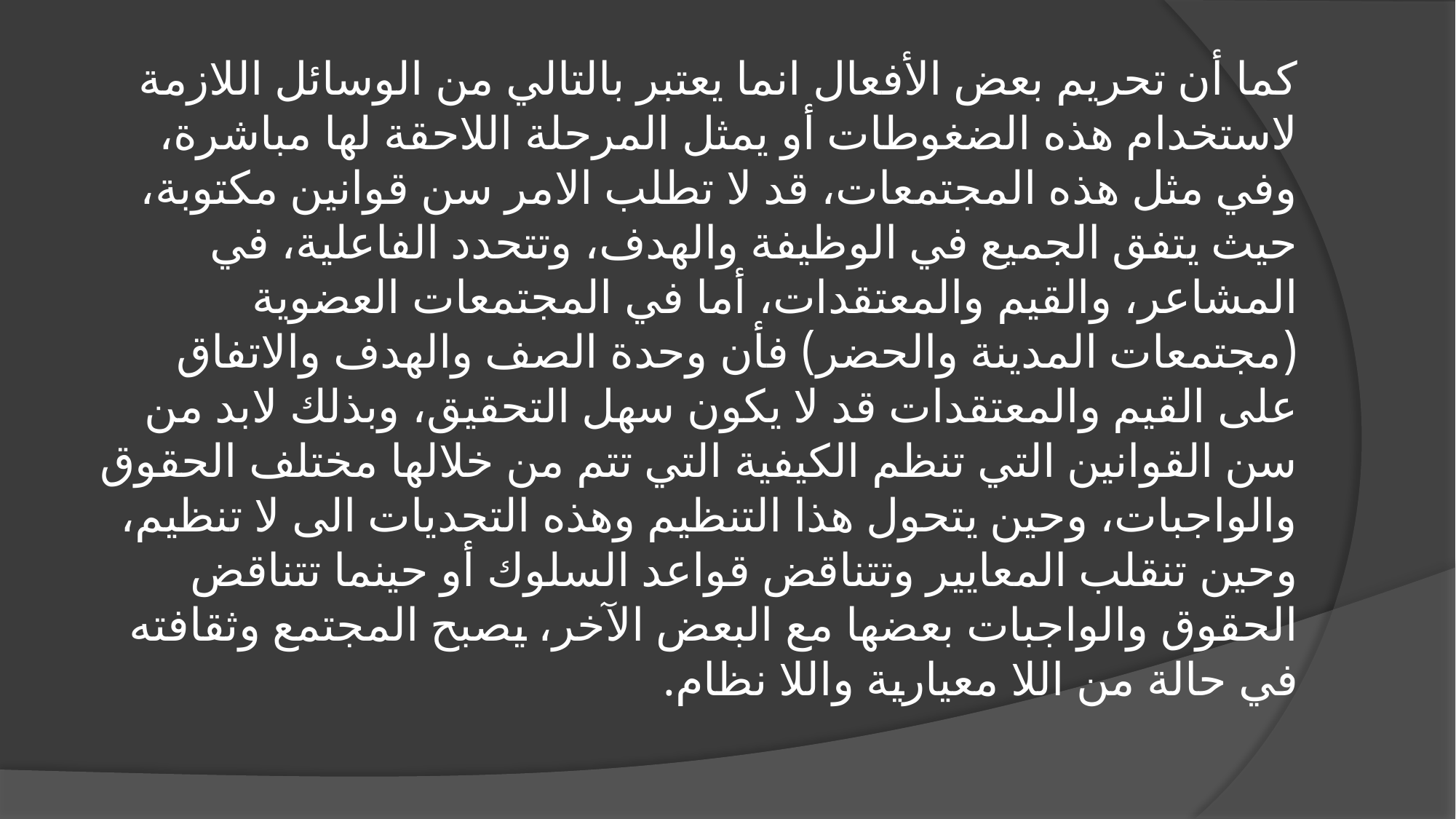

كما أن تحريم بعض الأفعال انما يعتبر بالتالي من الوسائل اللازمة لاستخدام هذه الضغوطات أو يمثل المرحلة اللاحقة لها مباشرة، وفي مثل هذه المجتمعات، قد لا تطلب الامر سن قوانين مكتوبة، حيث يتفق الجميع في الوظيفة والهدف، وتتحدد الفاعلية، في المشاعر، والقيم والمعتقدات، أما في المجتمعات العضوية (مجتمعات المدينة والحضر) فأن وحدة الصف والهدف والاتفاق على القيم والمعتقدات قد لا يكون سهل التحقيق، وبذلك لابد من سن القوانين التي تنظم الكيفية التي تتم من خلالها مختلف الحقوق والواجبات، وحين يتحول هذا التنظيم وهذه التحديات الى لا تنظيم، وحين تنقلب المعايير وتتناقض قواعد السلوك أو حينما تتناقض الحقوق والواجبات بعضها مع البعض الآخر، يصبح المجتمع وثقافته في حالة من اللا معيارية واللا نظام.